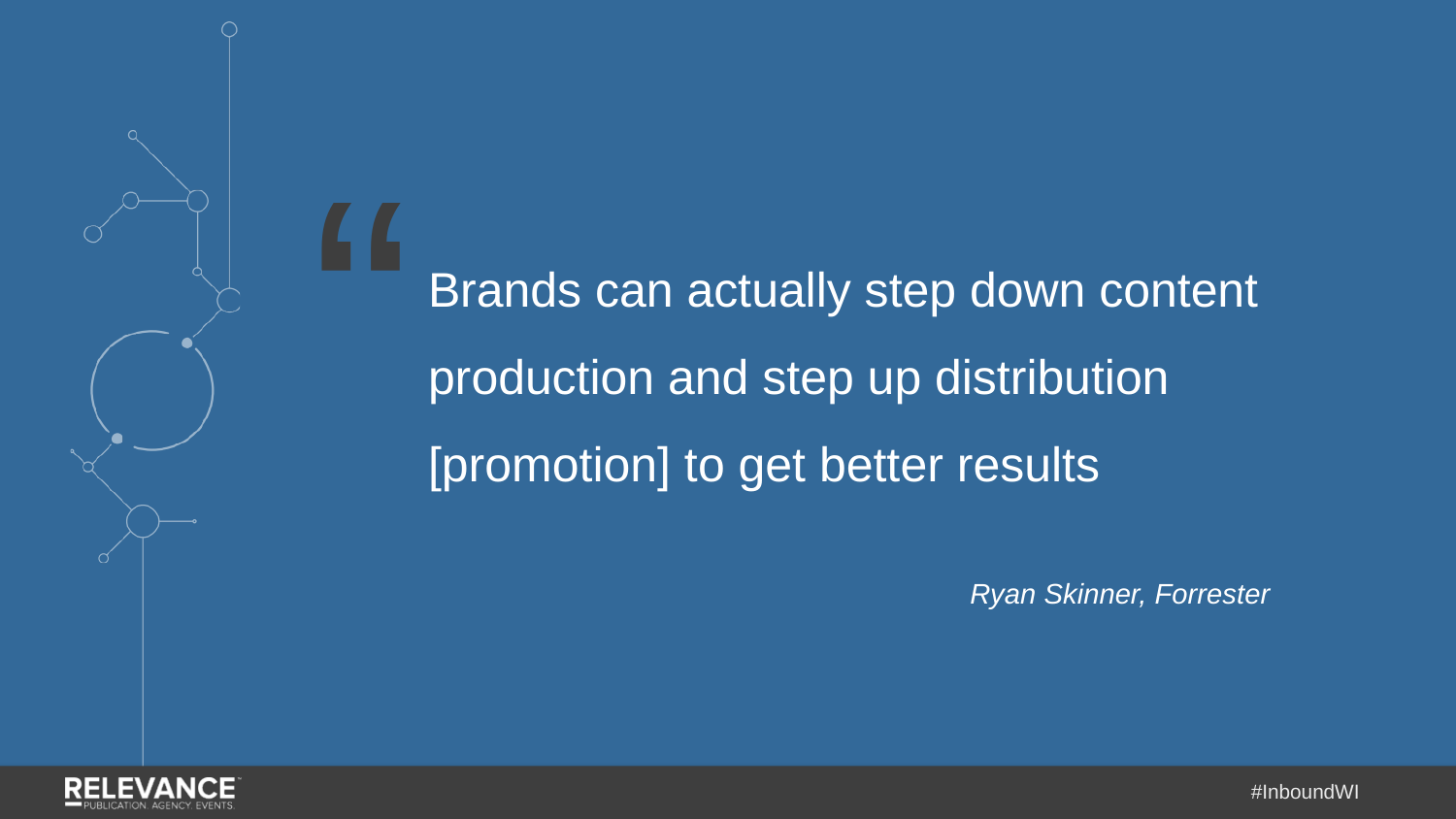

“
Brands can actually step down content production and step up distribution [promotion] to get better results
Ryan Skinner, Forrester